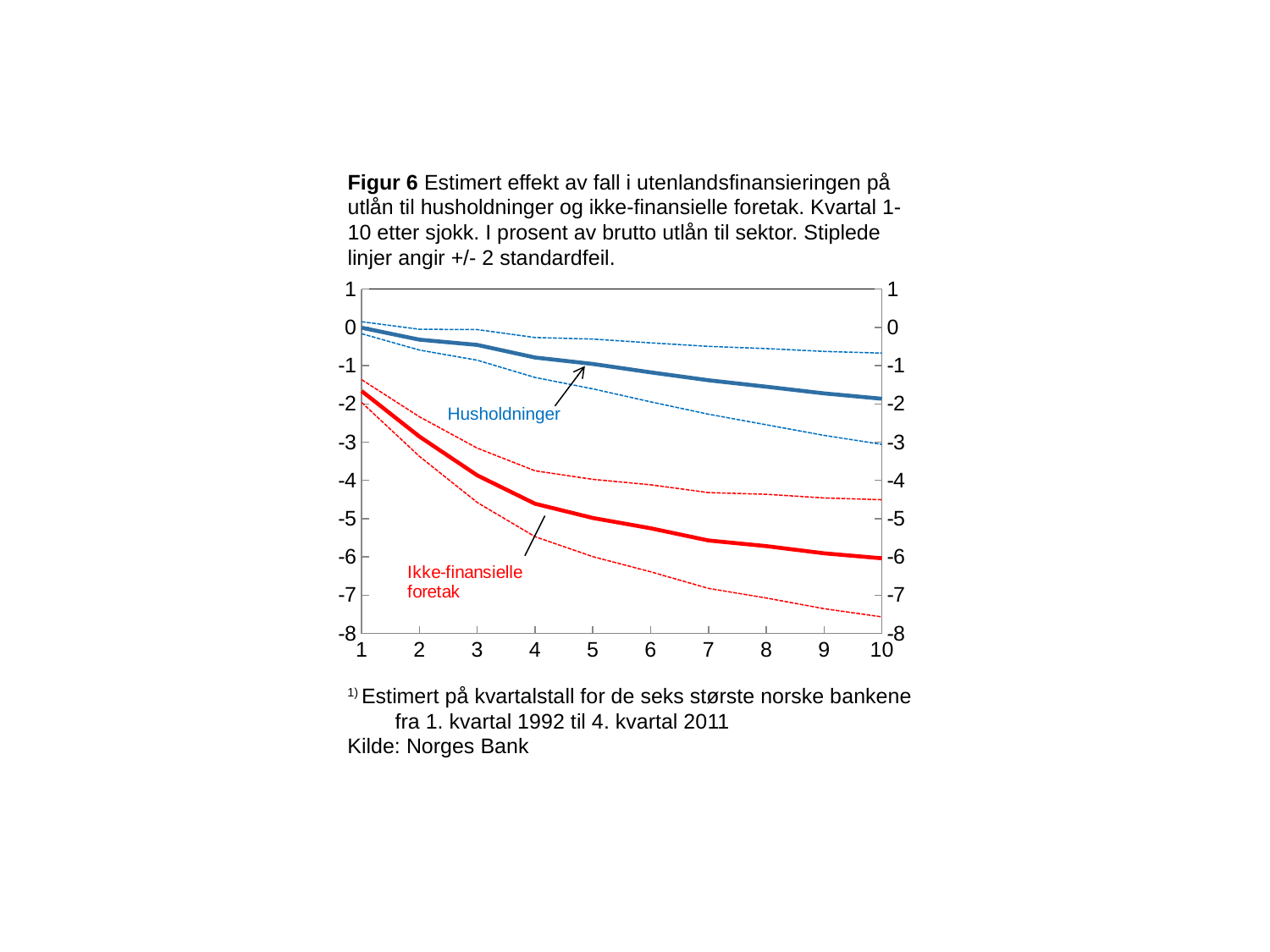

# Figur 6 Estimert effekt av fall i utenlandsfinansieringen på utlån til husholdninger og ikke-finansielle foretak. Kvartal 1-10 etter sjokk. I prosent av brutto utlån til sektor. Stiplede linjer angir +/- 2 standardfeil.

### Chart

| Category | Husholdninger | Ikke-fin. foretak | Kolonne2 | Kolonne3 | Kolonne4 | Kolonne5 |
|---|---|---|---|---|---|---|
| 1 | -0.009645346153846173 | -1.6642259840747635 | 0.14688273076923125 | -0.1661734230769231 | -1.366685064111331 | -1.9617669040381962 |
| 2 | -0.3227706730769244 | -2.854372708779678 | -0.051218749999999966 | -0.5943225961538462 | -2.3368749702557547 | -3.3718704473035803 |
| 3 | -0.45874076923077034 | -3.866979078027878 | -0.05901192307692339 | -0.8584696153846156 | -3.155637444861067 | -4.578320711194707 |
| 4 | -0.7881551923076926 | -4.6100351508493755 | -0.26624557692307693 | -1.3100648076923076 | -3.7490127989265556 | -5.471057502772212 |
| 5 | -0.9571356730769232 | -4.983272831433575 | -0.3065972115384618 | -1.6076741346153847 | -3.9728523465684873 | -5.993693316298635 |
| 6 | -1.1766625 | -5.252068457510489 | -0.4063182692307713 | -1.9470067307692307 | -4.1154950162916455 | -6.388641898729333 |
| 7 | -1.3830471153846153 | -5.570910031209609 | -0.49669326923077023 | -2.2694009615384614 | -4.318882000093187 | -6.822938062326005 |
| 8 | -1.550625961538462 | -5.718394891965532 | -0.5551798076923097 | -2.5460721153846073 | -4.363695123351783 | -7.0730946605792795 |
| 9 | -1.7261230769230769 | -5.906492320971553 | -0.6288807692307693 | -2.8233653846153848 | -4.459539920041848 | -7.3534447219012335 |
| 10 | -1.8654326923076872 | -6.036453536733504 | -0.6732769230769231 | -3.0575884615384608 | -4.5060419091052095 | -7.5668651643618 |
Husholdninger
1) Estimert på kvartalstall for de seks største norske bankene fra 1. kvartal 1992 til 4. kvartal 2011
Kilde: Norges Bank
Norges Bank Finansiell stabilitet